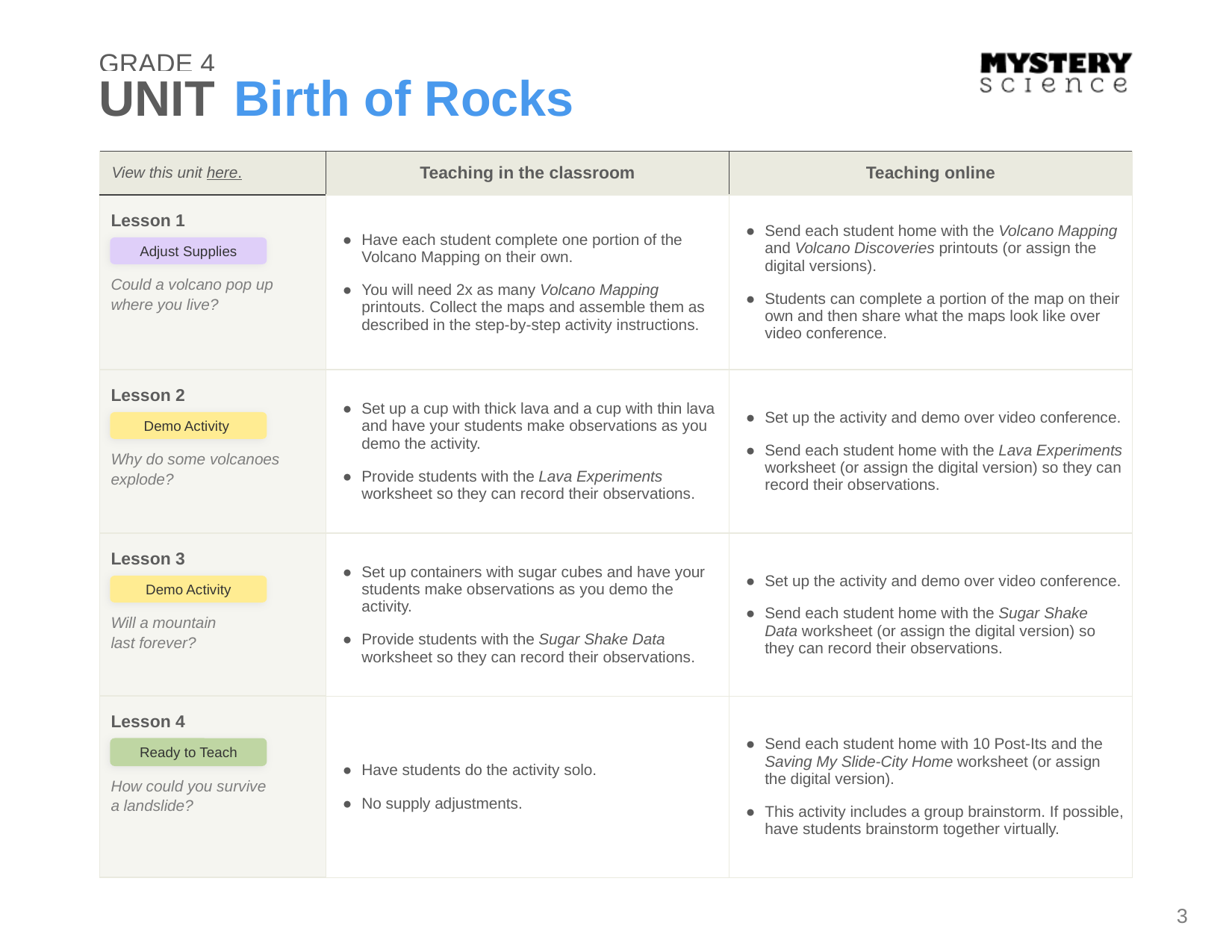

GRADE 4
UNIT  Birth of Rocks
| View this unit here. | Teaching in the classroom | Teaching online |
| --- | --- | --- |
| Lesson 1 Could a volcano pop up where you live? | Have each student complete one portion of the Volcano Mapping on their own. You will need 2x as many Volcano Mapping printouts. Collect the maps and assemble them as described in the step-by-step activity instructions. | Send each student home with the Volcano Mapping and Volcano Discoveries printouts (or assign the digital versions). Students can complete a portion of the map on their own and then share what the maps look like over video conference. |
| Lesson 2 Why do some volcanoes explode? | Set up a cup with thick lava and a cup with thin lava and have your students make observations as you demo the activity. Provide students with the Lava Experiments worksheet so they can record their observations. | Set up the activity and demo over video conference. Send each student home with the Lava Experiments worksheet (or assign the digital version) so they can record their observations. |
| Lesson 3 Will a mountain last forever? | Set up containers with sugar cubes and have your students make observations as you demo the activity. Provide students with the Sugar Shake Data worksheet so they can record their observations. | Set up the activity and demo over video conference. Send each student home with the Sugar Shake Data worksheet (or assign the digital version) so they can record their observations. |
| Lesson 4 How could you survive a landslide? | Have students do the activity solo. No supply adjustments. | Send each student home with 10 Post-Its and the Saving My Slide-City Home worksheet (or assign the digital version). This activity includes a group brainstorm. If possible, have students brainstorm together virtually. |

Adjust Supplies

Demo Activity

Demo Activity

Ready to Teach
3